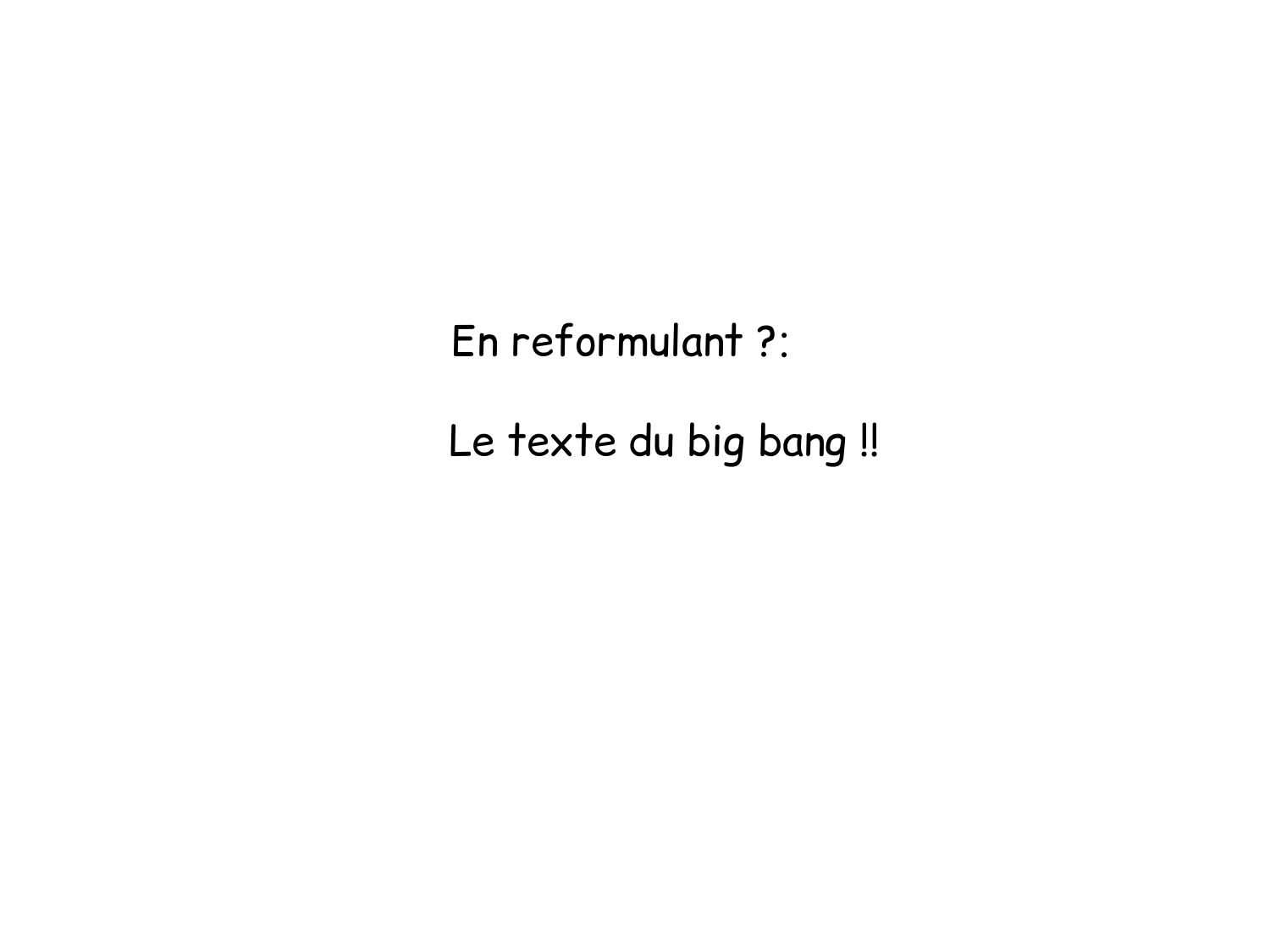

# En reformulant ?: Le texte du big bang !!